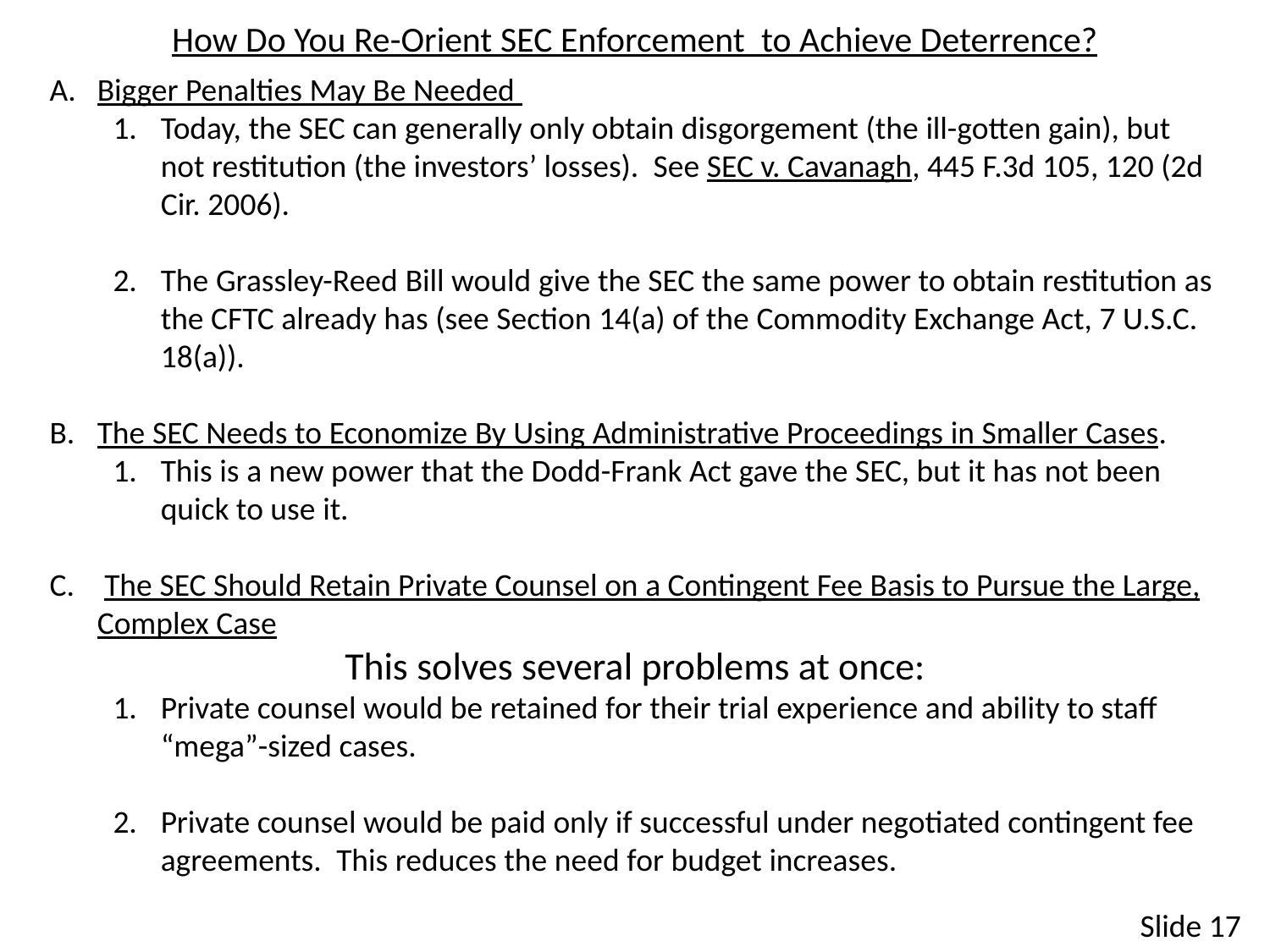

How Do You Re-Orient SEC Enforcement  to Achieve Deterrence?
Bigger Penalties May Be Needed
Today, the SEC can generally only obtain disgorgement (the ill-gotten gain), but not restitution (the investors’ losses).  See SEC v. Cavanagh, 445 F.3d 105, 120 (2d Cir. 2006).

The Grassley-Reed Bill would give the SEC the same power to obtain restitution as the CFTC already has (see Section 14(a) of the Commodity Exchange Act, 7 U.S.C.  18(a)).

The SEC Needs to Economize By Using Administrative Proceedings in Smaller Cases.
This is a new power that the Dodd-Frank Act gave the SEC, but it has not been quick to use it.

 The SEC Should Retain Private Counsel on a Contingent Fee Basis to Pursue the Large, Complex Case
This solves several problems at once:
Private counsel would be retained for their trial experience and ability to staff “mega”-sized cases.

Private counsel would be paid only if successful under negotiated contingent fee agreements.  This reduces the need for budget increases.
Slide 17